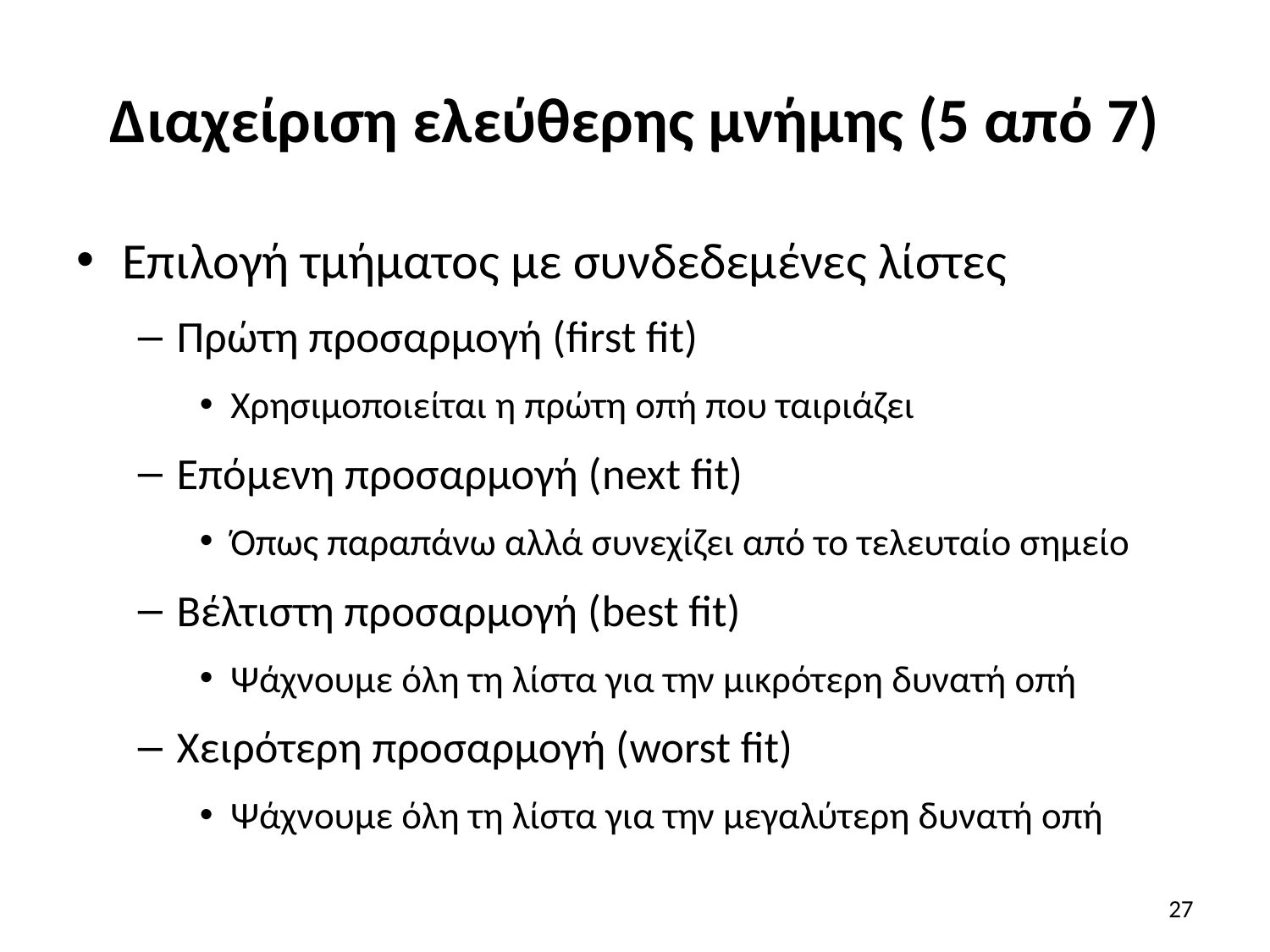

# Διαχείριση ελεύθερης μνήμης (5 από 7)
Επιλογή τμήματος με συνδεδεμένες λίστες
Πρώτη προσαρμογή (first fit)
Χρησιμοποιείται η πρώτη οπή που ταιριάζει
Επόμενη προσαρμογή (next fit)
Όπως παραπάνω αλλά συνεχίζει από το τελευταίο σημείο
Βέλτιστη προσαρμογή (best fit)
Ψάχνουμε όλη τη λίστα για την μικρότερη δυνατή οπή
Χειρότερη προσαρμογή (worst fit)
Ψάχνουμε όλη τη λίστα για την μεγαλύτερη δυνατή οπή
27